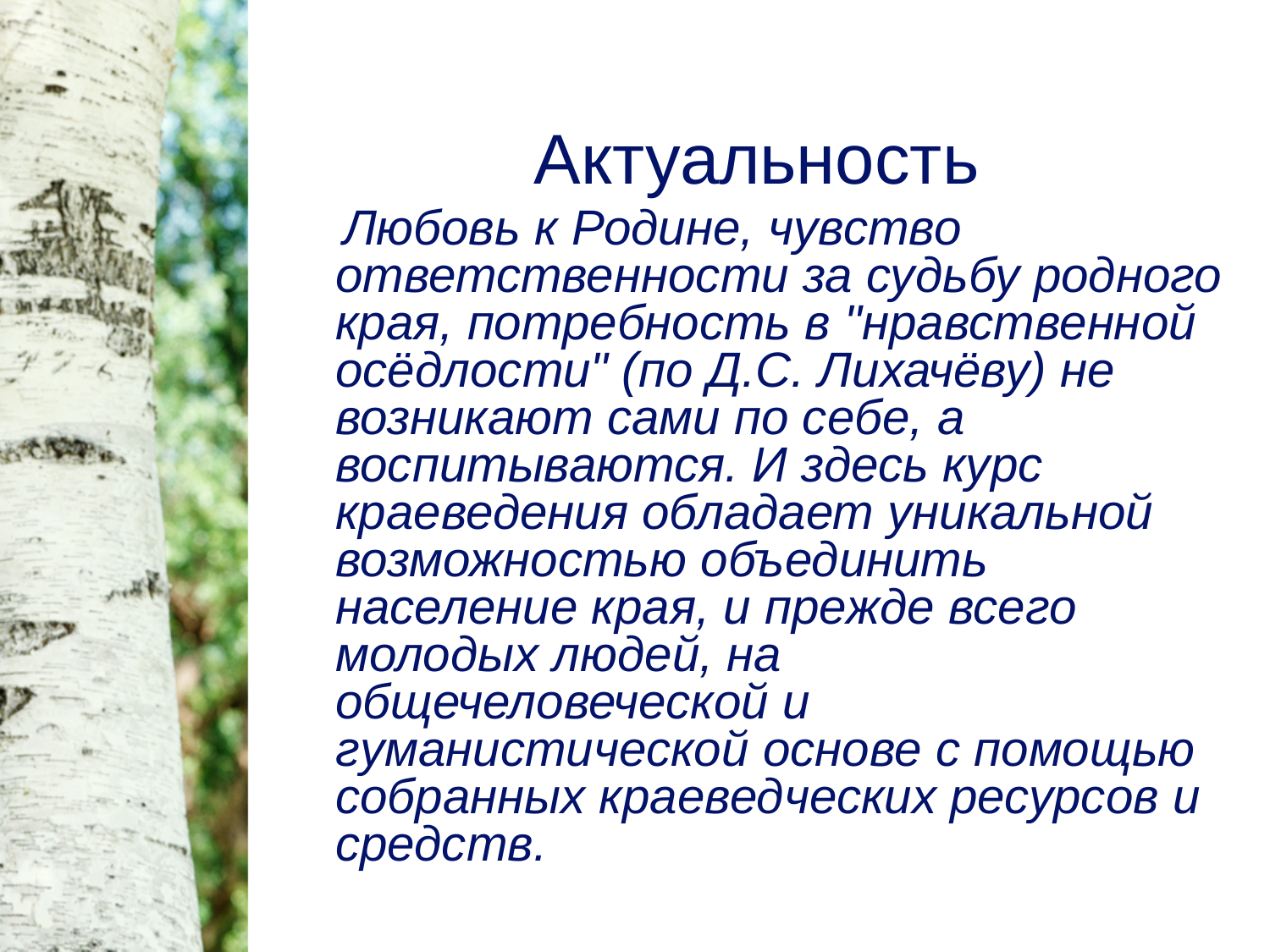

# Актуальность
    Любовь к Родине, чувство ответственности за судьбу родного края, потребность в "нравственной осёдлости" (по Д.С. Лихачёву) не возникают сами по себе, а воспитываются. И здесь курс краеведения обладает уникальной возможностью объединить население края, и прежде всего молодых людей, на общечеловеческой и гуманистической основе с помощью собранных краеведческих ресурсов и средств.